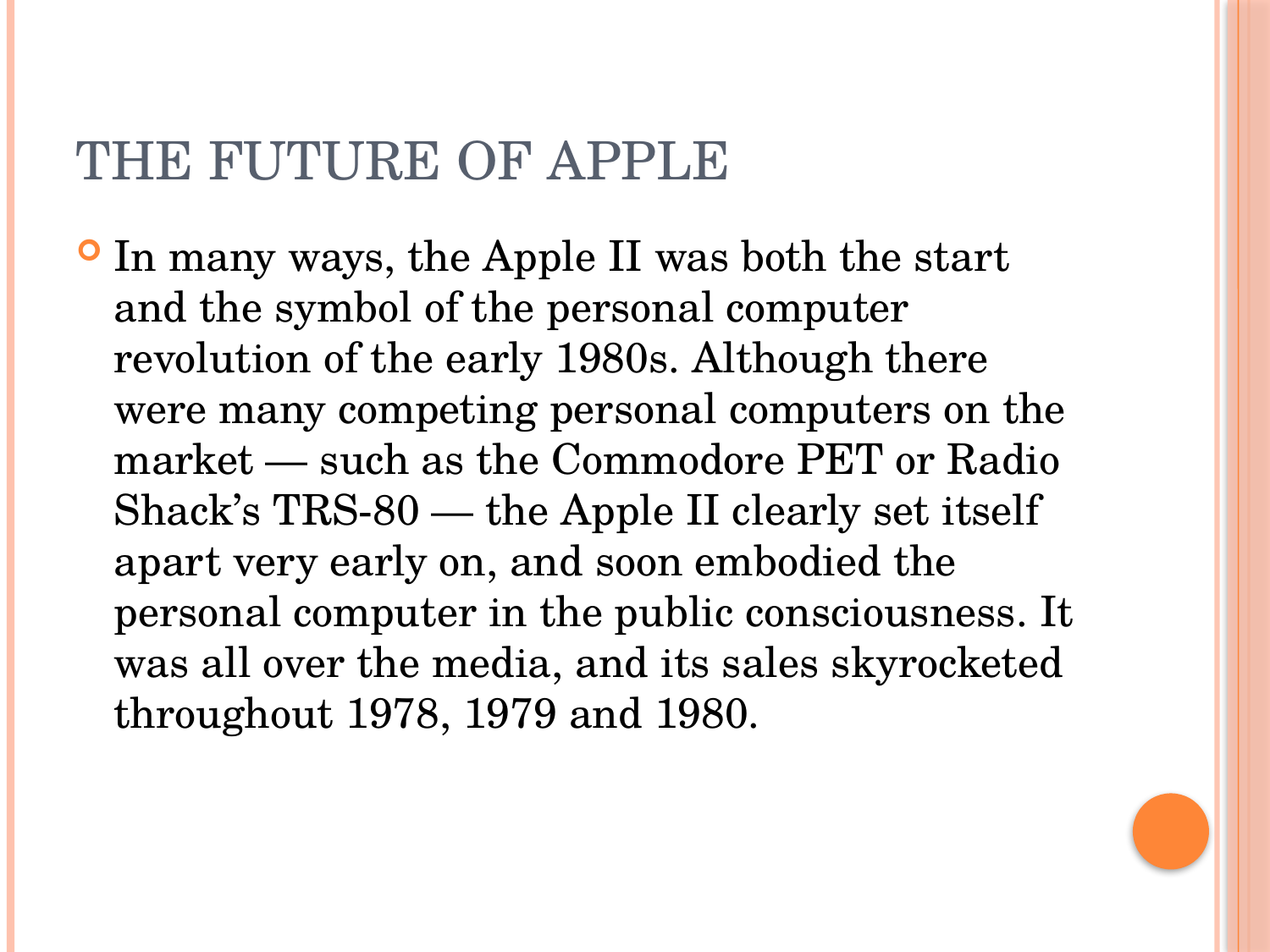

# The Future of Apple
In many ways, the Apple II was both the start and the symbol of the personal computer revolution of the early 1980s. Although there were many competing personal computers on the market — such as the Commodore PET or Radio Shack’s TRS-80 — the Apple II clearly set itself apart very early on, and soon embodied the personal computer in the public consciousness. It was all over the media, and its sales skyrocketed throughout 1978, 1979 and 1980.